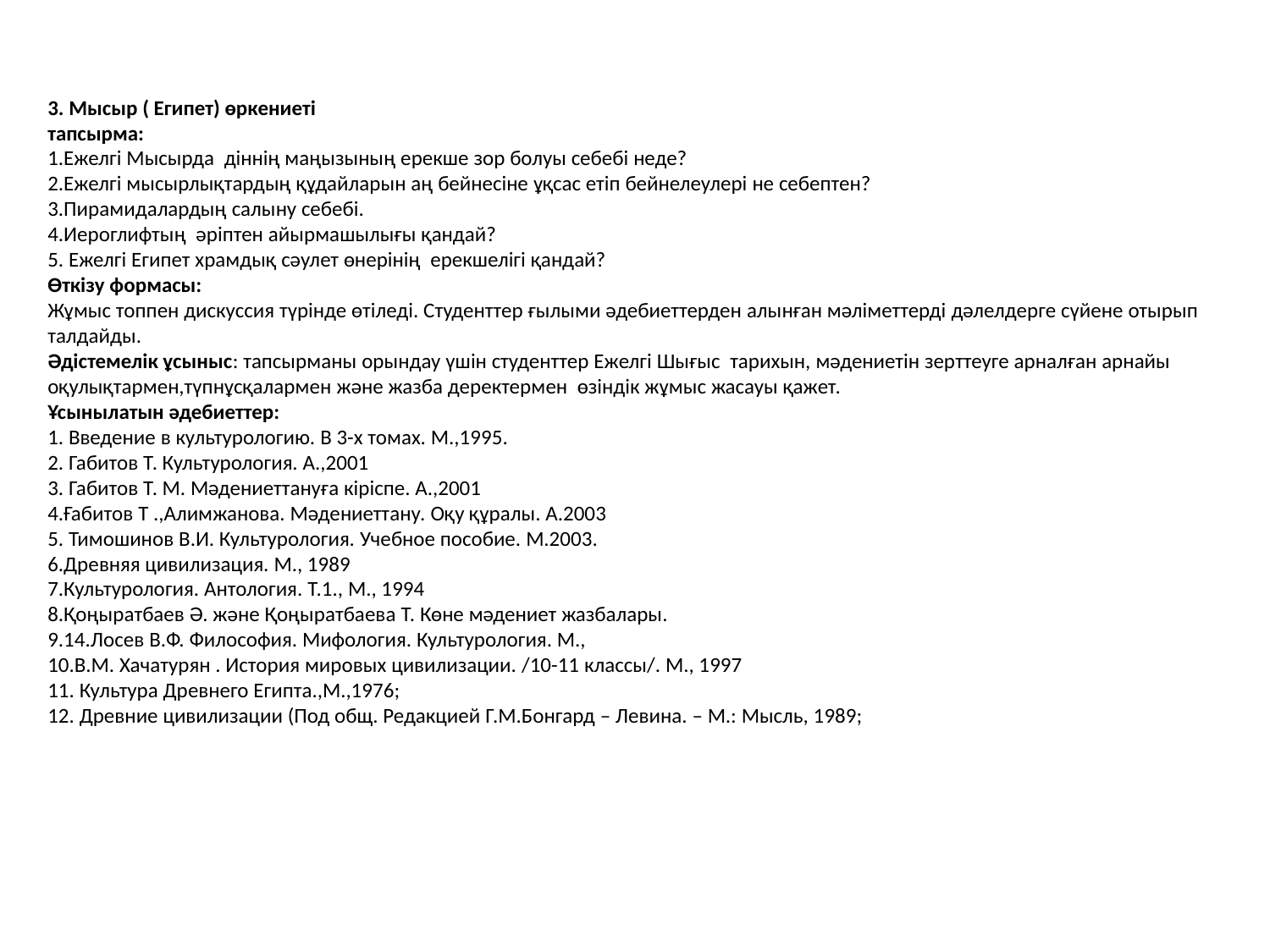

# 3. Мысыр ( Египет) өркениеті тапсырма: 1.Ежелгі Мысырда  діннің маңызының ерекше зор болуы себебі неде? 2.Ежелгі мысырлықтардың құдайларын аң бейнесіне ұқсас етіп бейнелеулері не себептен? 3.Пирамидалардың салыну себебі. 4.Иероглифтың  әріптен айырмашылығы қандай? 5. Ежелгі Египет храмдық сәулет өнерінің  ерекшелігі қандай? Өткізу формасы: Жұмыс топпен дискуссия түрінде өтіледі. Студенттер ғылыми әдебиеттерден алынған мәліметтерді дәлелдерге сүйене отырып талдайды. Әдістемелік ұсыныс: тапсырманы орындау үшін студенттер Ежелгі Шығыс  тарихын, мәдениетін зерттеуге арналған арнайы оқулықтармен,түпнұсқалармен және жазба деректермен  өзіндік жұмыс жасауы қажет. Ұсынылатын әдебиеттер: 1. Введение в культурологию. В 3-х томах. М.,1995. 2. Габитов Т. Культурология. А.,2001 3. Габитов Т. М. Мәдениеттануға кіріспе. А.,2001 4.Ғабитов Т .,Алимжанова. Мәдениеттану. Оқу құралы. А.2003 5. Тимошинов В.И. Культурология. Учебное пособие. М.2003. 6.Древняя цивилизация. М., 1989 7.Культурология. Антология. Т.1., М., 1994 8.Қоңыратбаев Ә. және Қоңыратбаева Т. Көне мәдениет жазбалары. 9.14.Лосев В.Ф. Философия. Мифология. Культурология. М., 10.В.М. Хачатурян . История мировых цивилизации. /10-11 классы/. М., 1997 11. Культура Древнего Египта.,М.,1976; 12. Древние цивилизации (Под общ. Редакцией Г.М.Бонгард – Левина. – М.: Мысль, 1989;